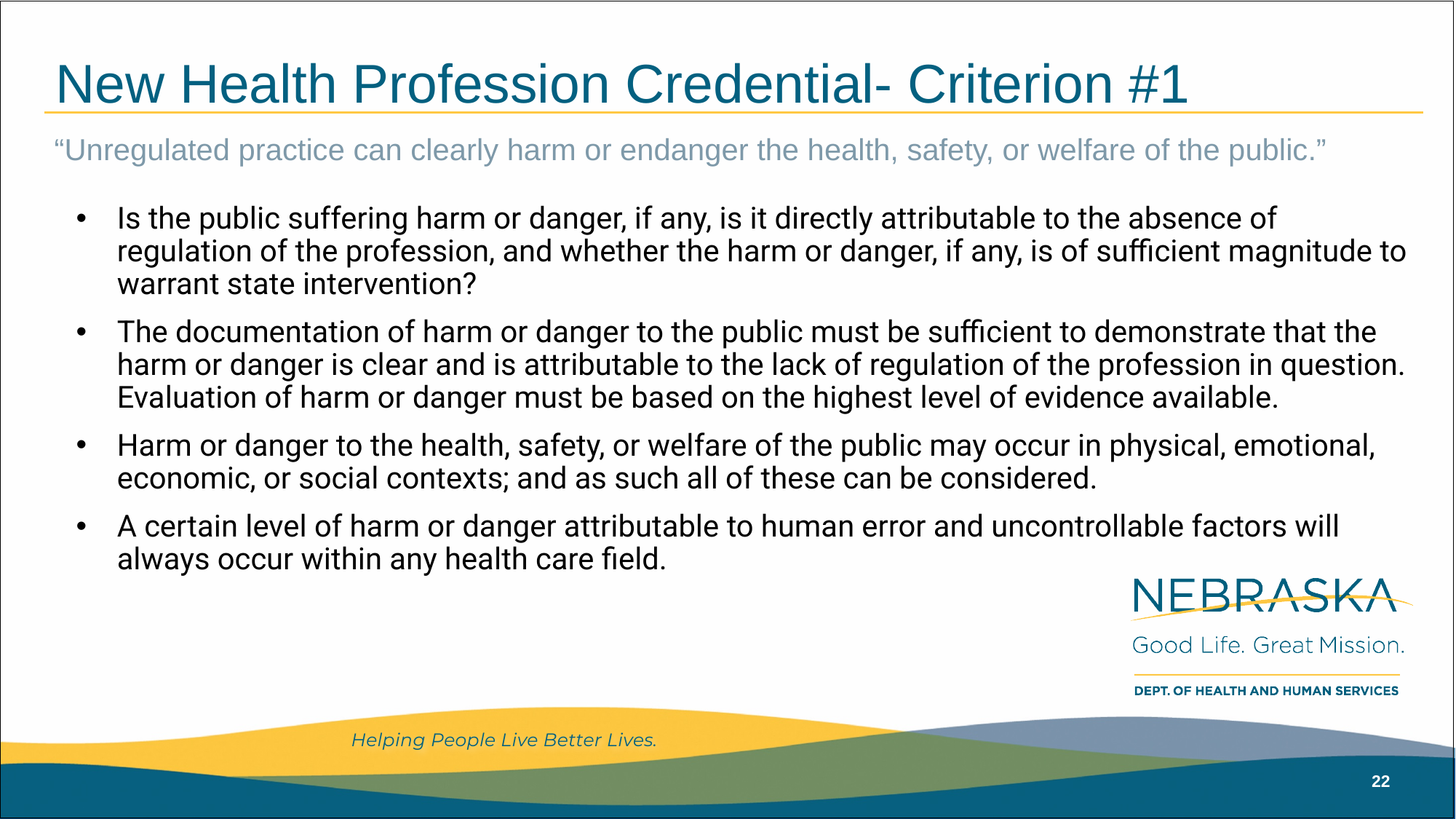

# New Health Profession Credential- Criterion #1
“Unregulated practice can clearly harm or endanger the health, safety, or welfare of the public.”
Is the public suffering harm or danger, if any, is it directly attributable to the absence of regulation of the profession, and whether the harm or danger, if any, is of sufficient magnitude to warrant state intervention?
The documentation of harm or danger to the public must be sufficient to demonstrate that the harm or danger is clear and is attributable to the lack of regulation of the profession in question. Evaluation of harm or danger must be based on the highest level of evidence available.
Harm or danger to the health, safety, or welfare of the public may occur in physical, emotional, economic, or social contexts; and as such all of these can be considered.
A certain level of harm or danger attributable to human error and uncontrollable factors will always occur within any health care field.